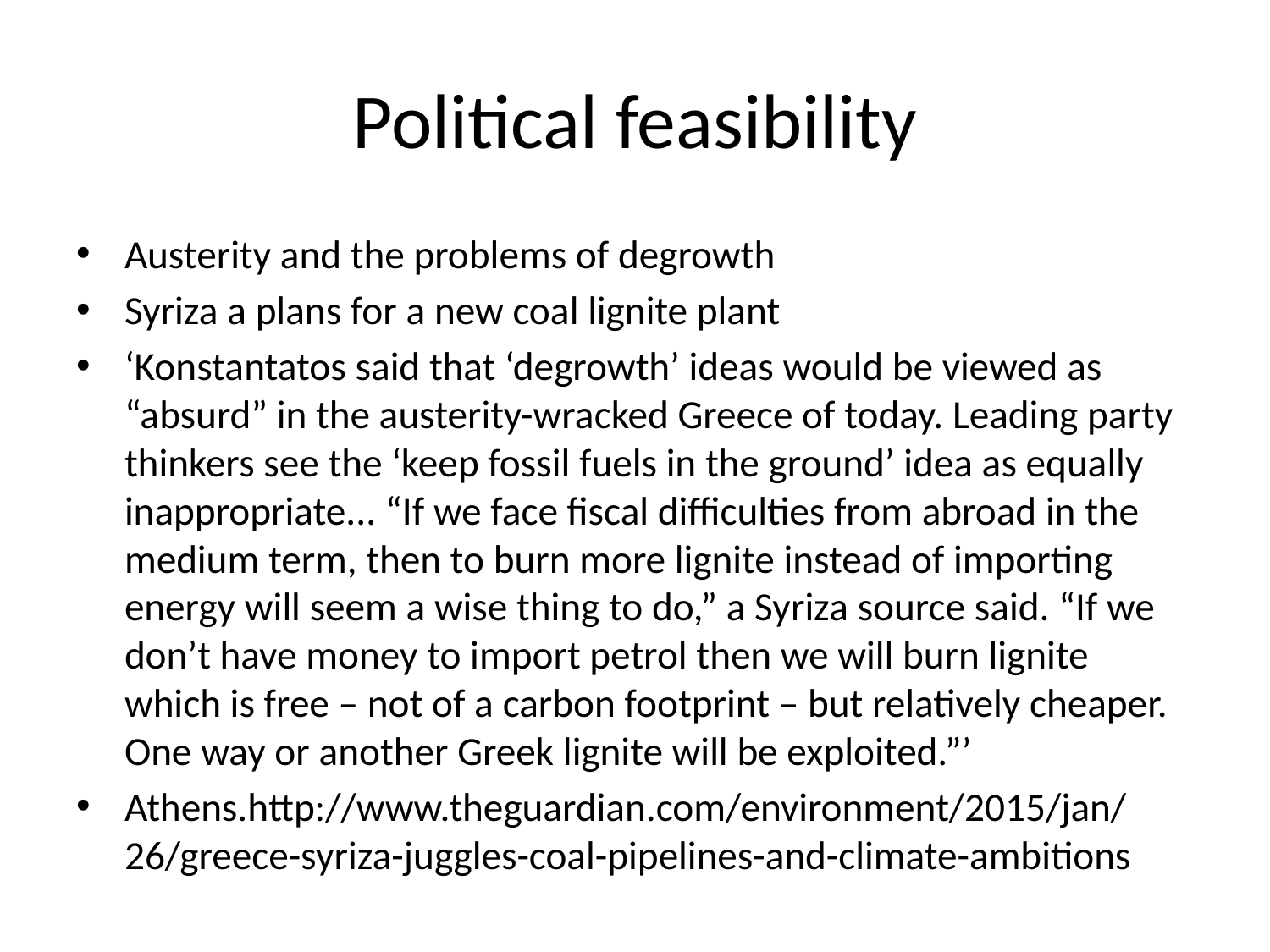

# Political feasibility
Austerity and the problems of degrowth
Syriza a plans for a new coal lignite plant
‘Konstantatos said that ‘degrowth’ ideas would be viewed as “absurd” in the austerity-wracked Greece of today. Leading party thinkers see the ‘keep fossil fuels in the ground’ idea as equally inappropriate... “If we face fiscal difficulties from abroad in the medium term, then to burn more lignite instead of importing energy will seem a wise thing to do,” a Syriza source said. “If we don’t have money to import petrol then we will burn lignite which is free – not of a carbon footprint – but relatively cheaper. One way or another Greek lignite will be exploited.”’
Athens.http://www.theguardian.com/environment/2015/jan/26/greece-syriza-juggles-coal-pipelines-and-climate-ambitions